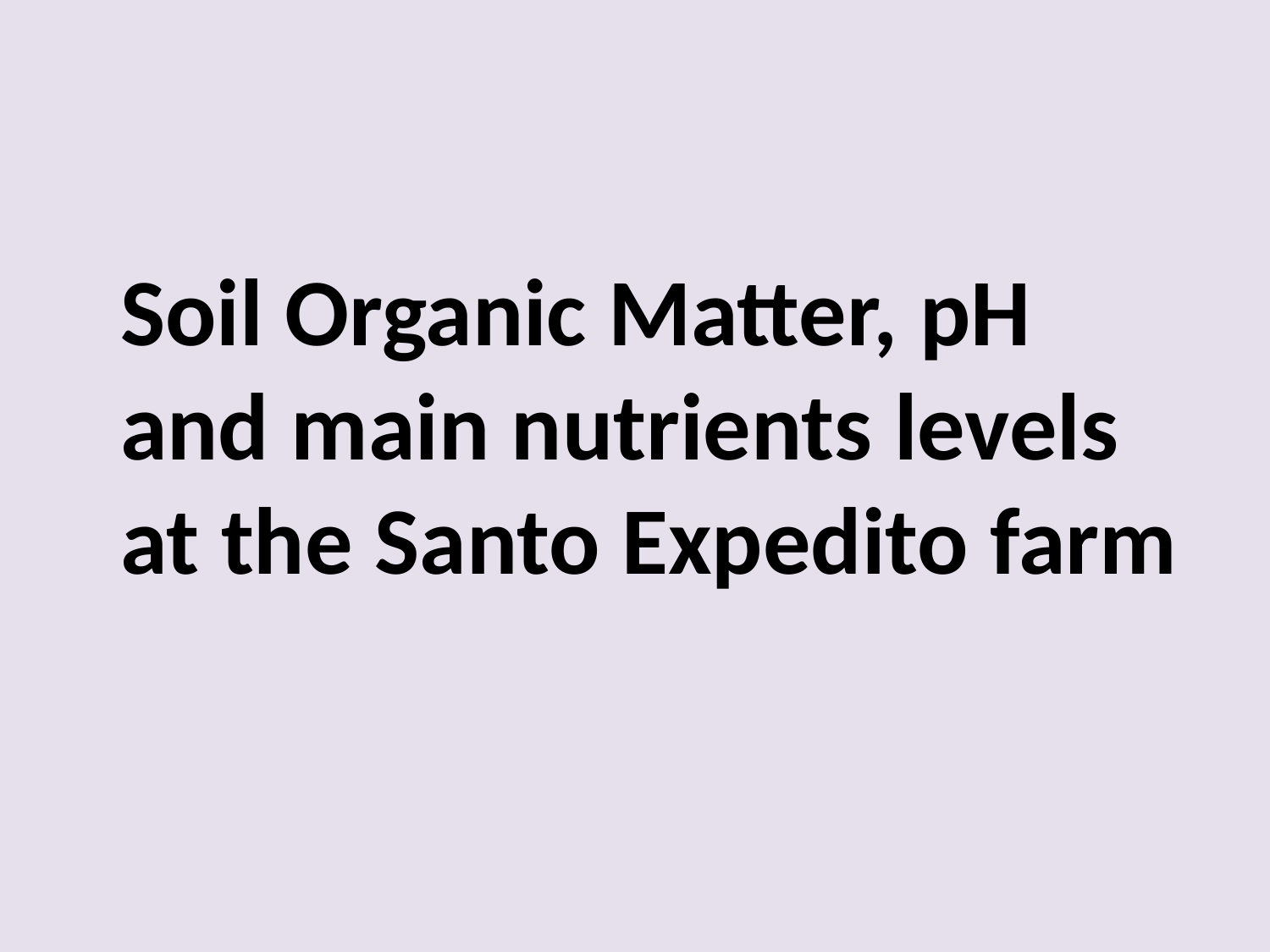

Soil Organic Matter, pH
and main nutrients levels
at the Santo Expedito farm